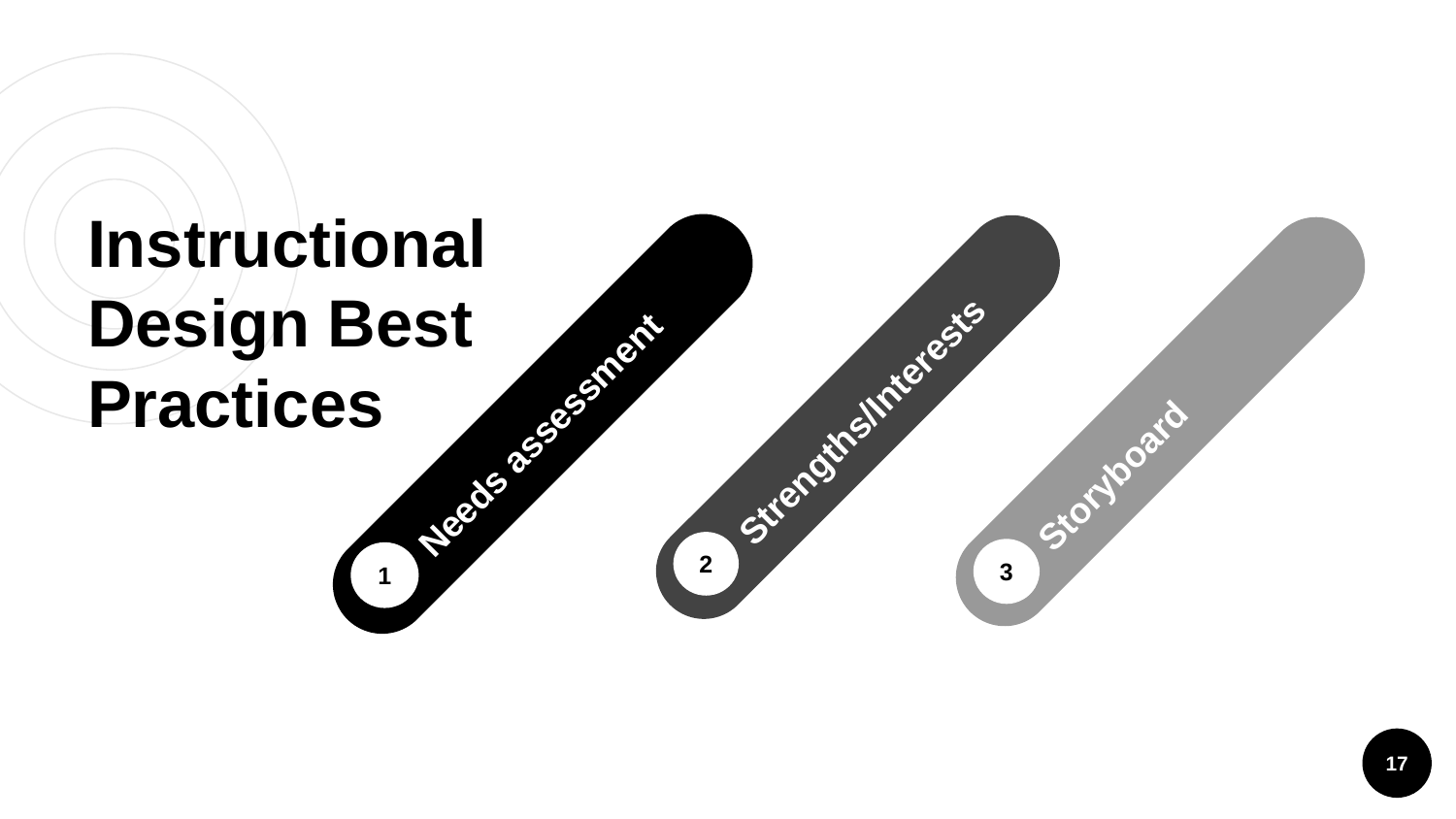

# Instructional Design Best Practices

Strengths/Interests

2

Needs assessment

1

Storyboard

3
17